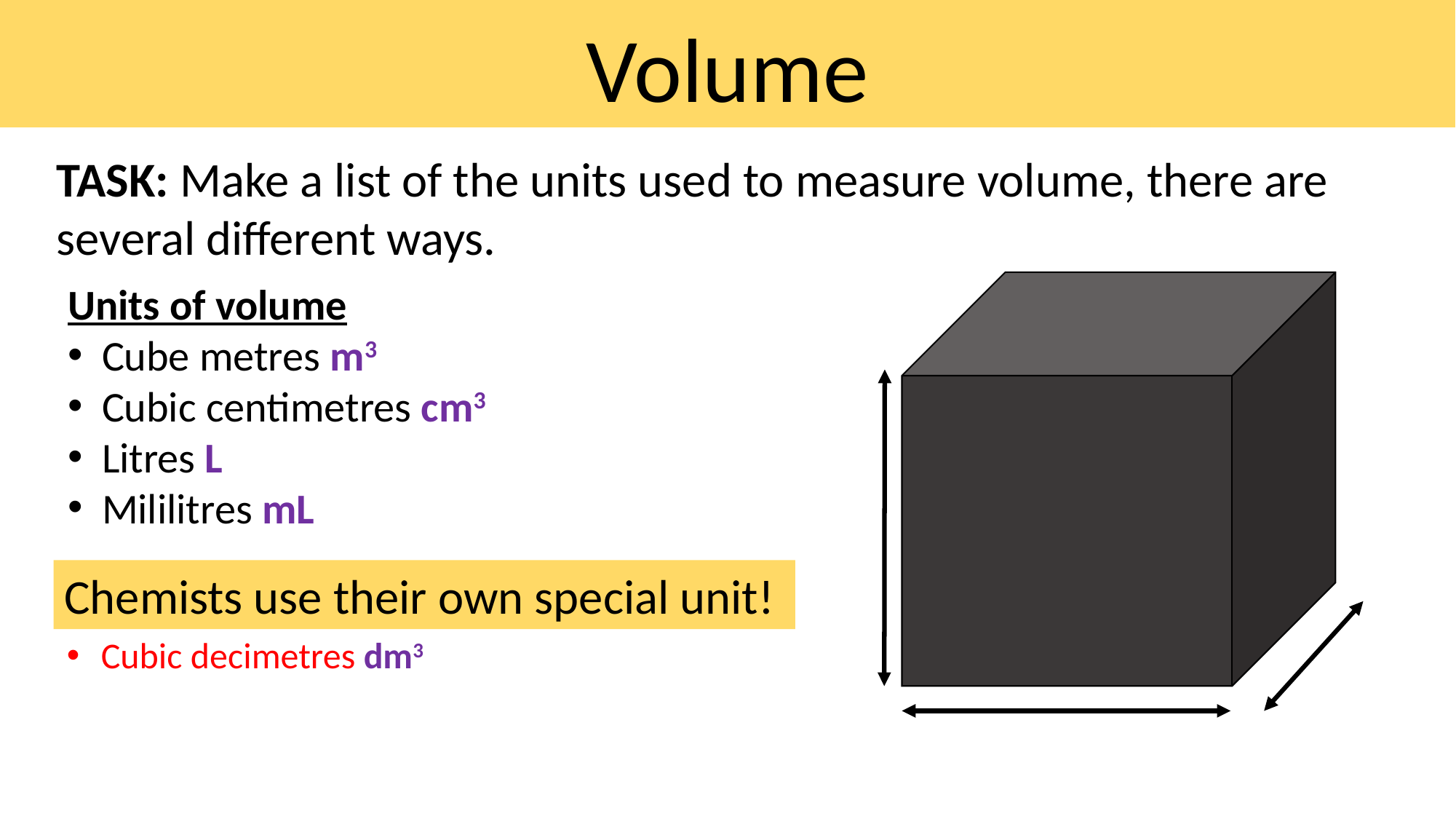

# Volume
TASK: Make a list of the units used to measure volume, there are several different ways.
Units of volume
Cube metres m3
Cubic centimetres cm3
Litres L
Mililitres mL

Chemists use their own special unit!
Cubic decimetres dm3